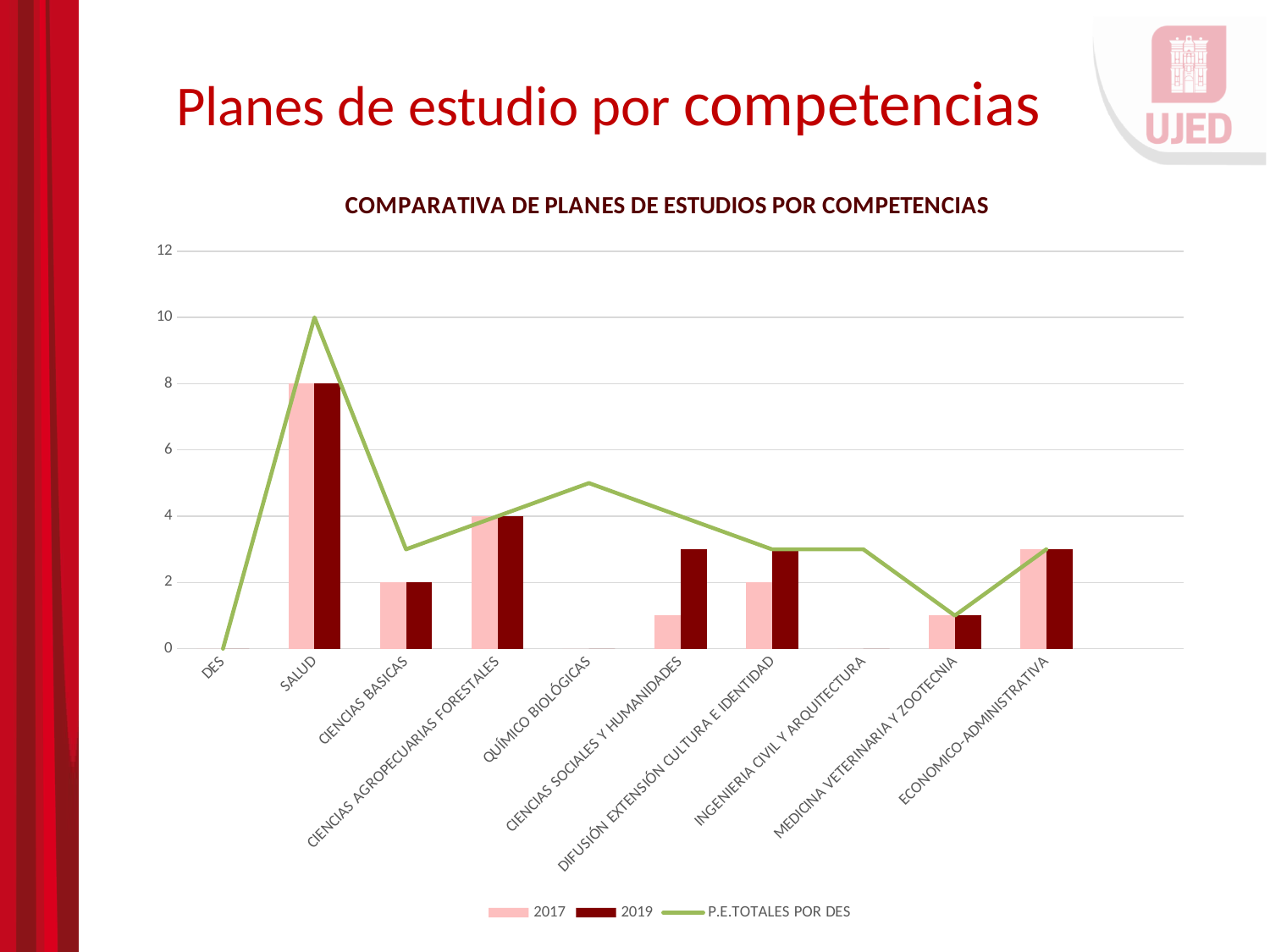

Planes de estudio por competencias

### Chart: COMPARATIVA DE PLANES DE ESTUDIOS POR COMPETENCIAS

| Category | 2017 | 2019 | P.E.TOTALES POR DES |
|---|---|---|---|
| DES | 0.0 | 0.0 | 0.0 |
| SALUD | 8.0 | 8.0 | 10.0 |
| CIENCIAS BASICAS | 2.0 | 2.0 | 3.0 |
| CIENCIAS AGROPECUARIAS FORESTALES | 4.0 | 4.0 | 4.0 |
| QUÍMICO BIOLÓGICAS | 0.0 | 0.0 | 5.0 |
| CIENCIAS SOCIALES Y HUMANIDADES | 1.0 | 3.0 | 4.0 |
| DIFUSIÓN EXTENSIÓN CULTURA E IDENTIDAD | 2.0 | 3.0 | 3.0 |
| INGENIERIA CIVIL Y ARQUITECTURA | 0.0 | 0.0 | 3.0 |
| MEDICINA VETERINARIA Y ZOOTECNIA | 1.0 | 1.0 | 1.0 |
| ECONOMICO-ADMINISTRATIVA | 3.0 | 3.0 | 3.0 |